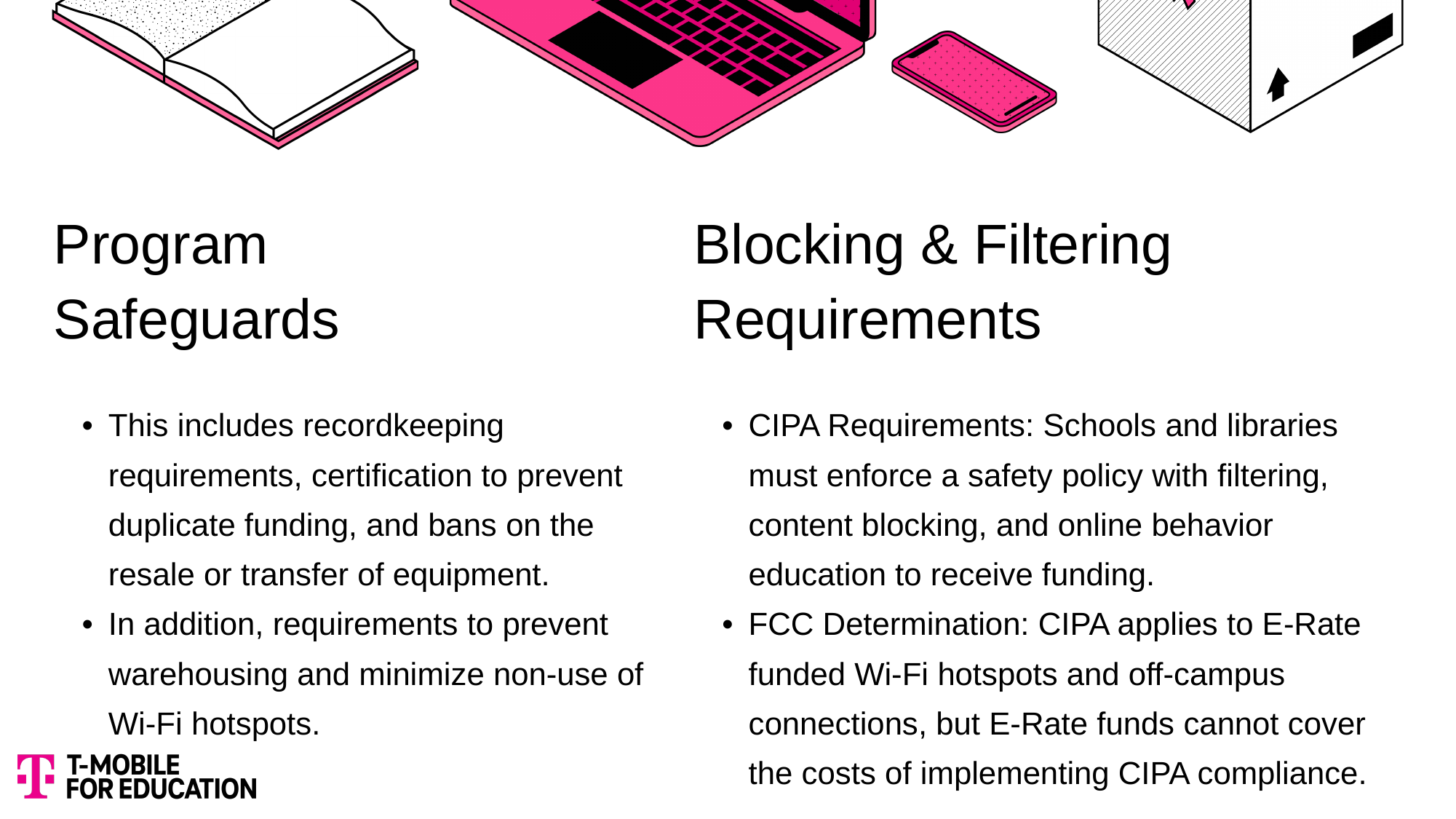

| Program Safeguards | Blocking & Filtering Requirements |
| --- | --- |
| This includes recordkeeping requirements, certification to prevent duplicate funding, and bans on the resale or transfer of equipment. In addition, requirements to prevent warehousing and minimize non-use of Wi-Fi hotspots. | CIPA Requirements: Schools and libraries must enforce a safety policy with filtering, content blocking, and online behavior education to receive funding. FCC Determination: CIPA applies to E-Rate funded Wi-Fi hotspots and off-campus connections, but E-Rate funds cannot cover the costs of implementing CIPA compliance. |